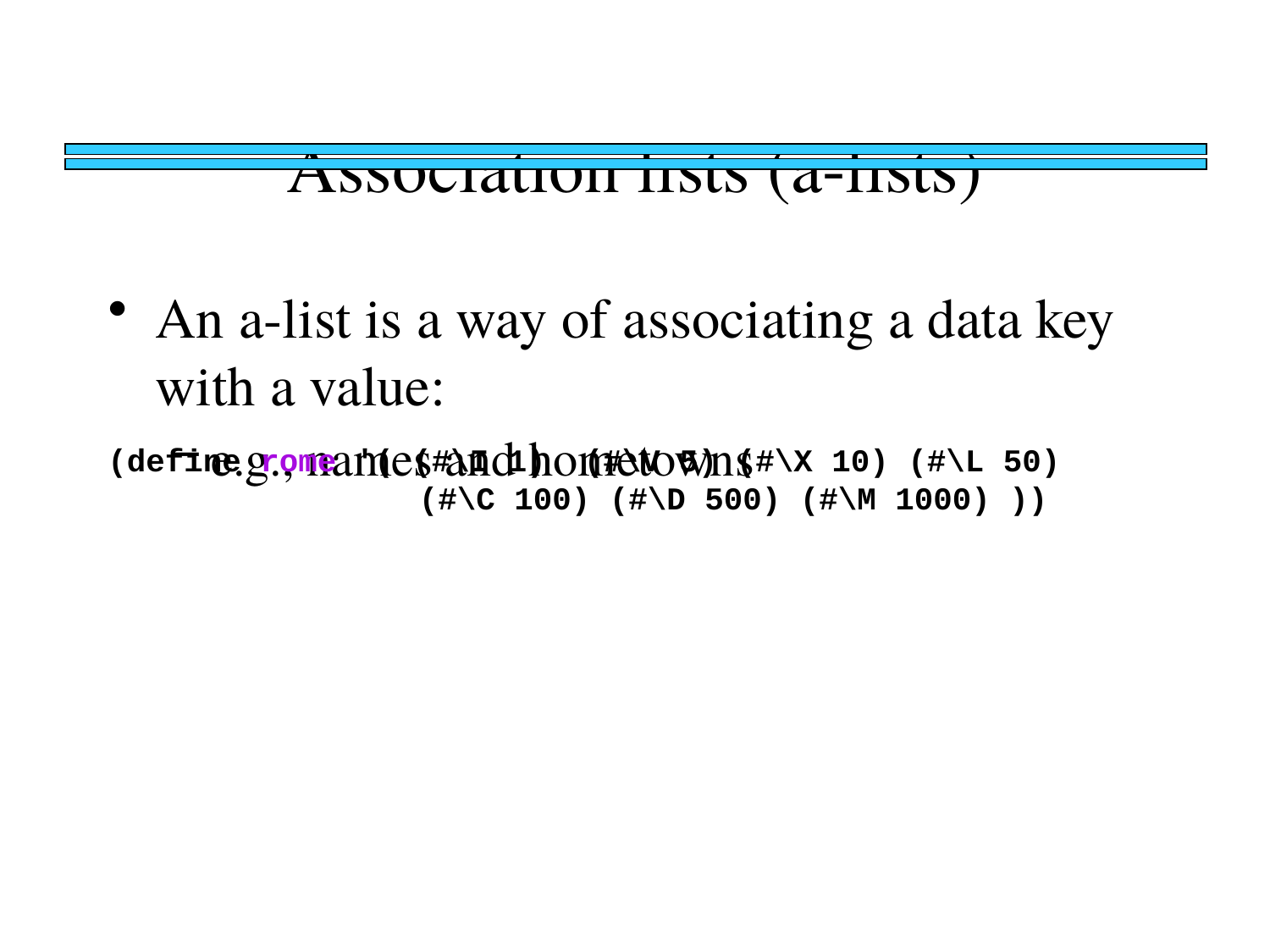

# Association lists (a-lists)

An a-list is a way of associating a data key with a value:
e.g., names and hometowns

(define rome '( (#\I 1)  (#\V 5) (#\X 10) (#\L 50)   		   (#\C 100) (#\D 500) (#\M 1000) ))
Go back to Dr Scheme